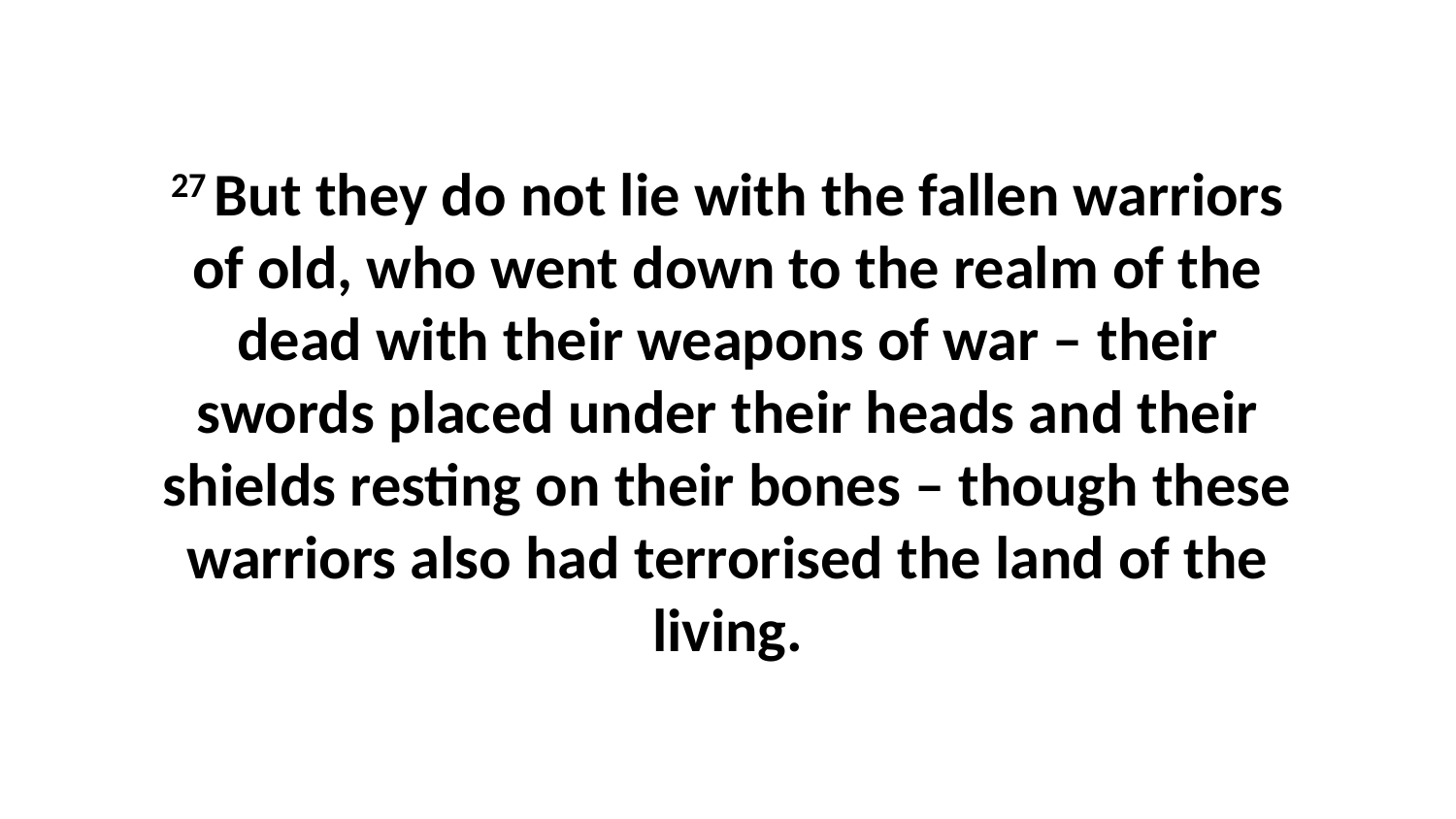

27 But they do not lie with the fallen warriors of old, who went down to the realm of the dead with their weapons of war – their swords placed under their heads and their shields resting on their bones – though these warriors also had terrorised the land of the living.